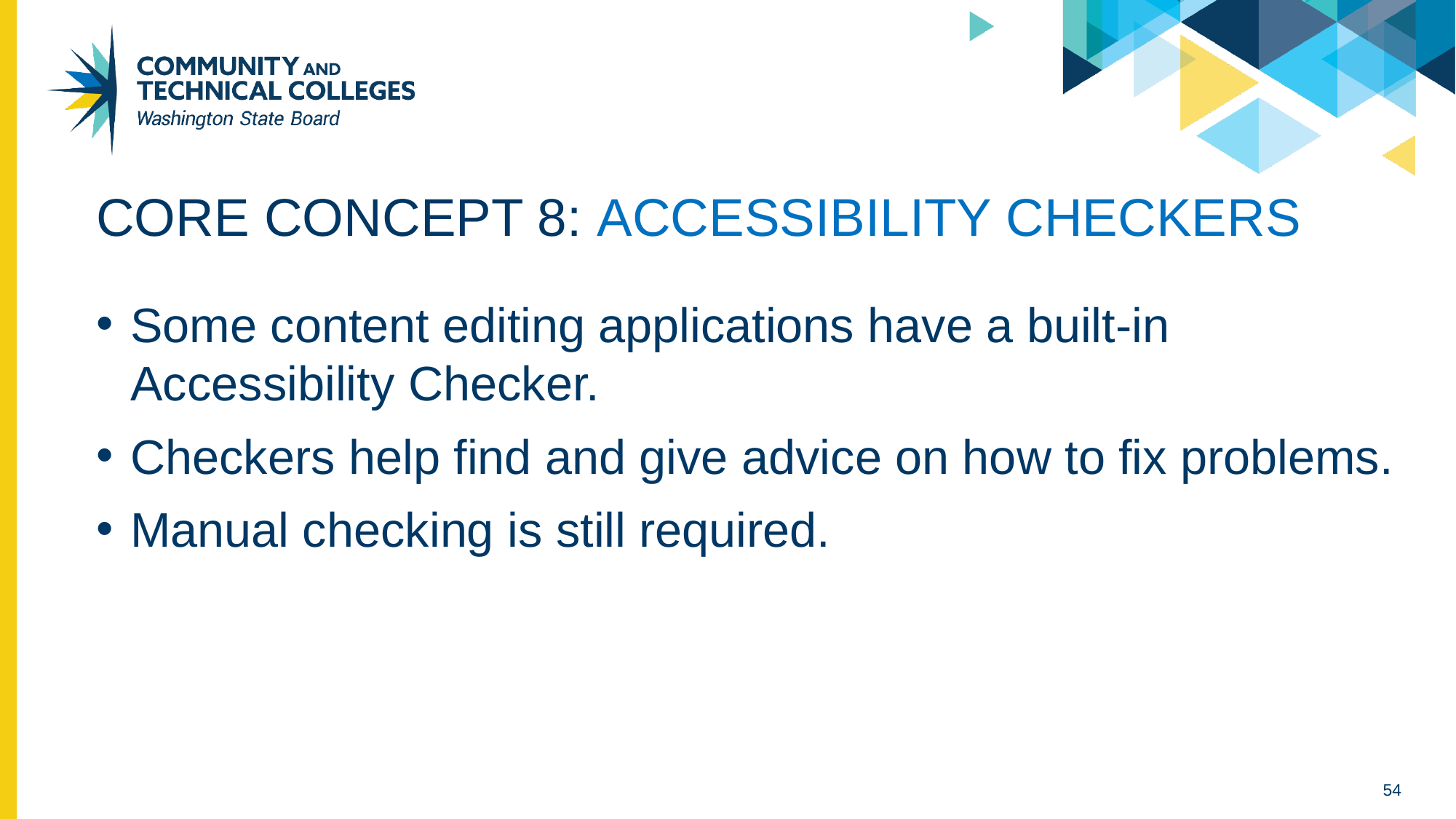

# CORE CONCEPT 8: ACCESSIBILITY CHECKERS
Some content editing applications have a built-in Accessibility Checker.
Checkers help find and give advice on how to fix problems.
Manual checking is still required.
54